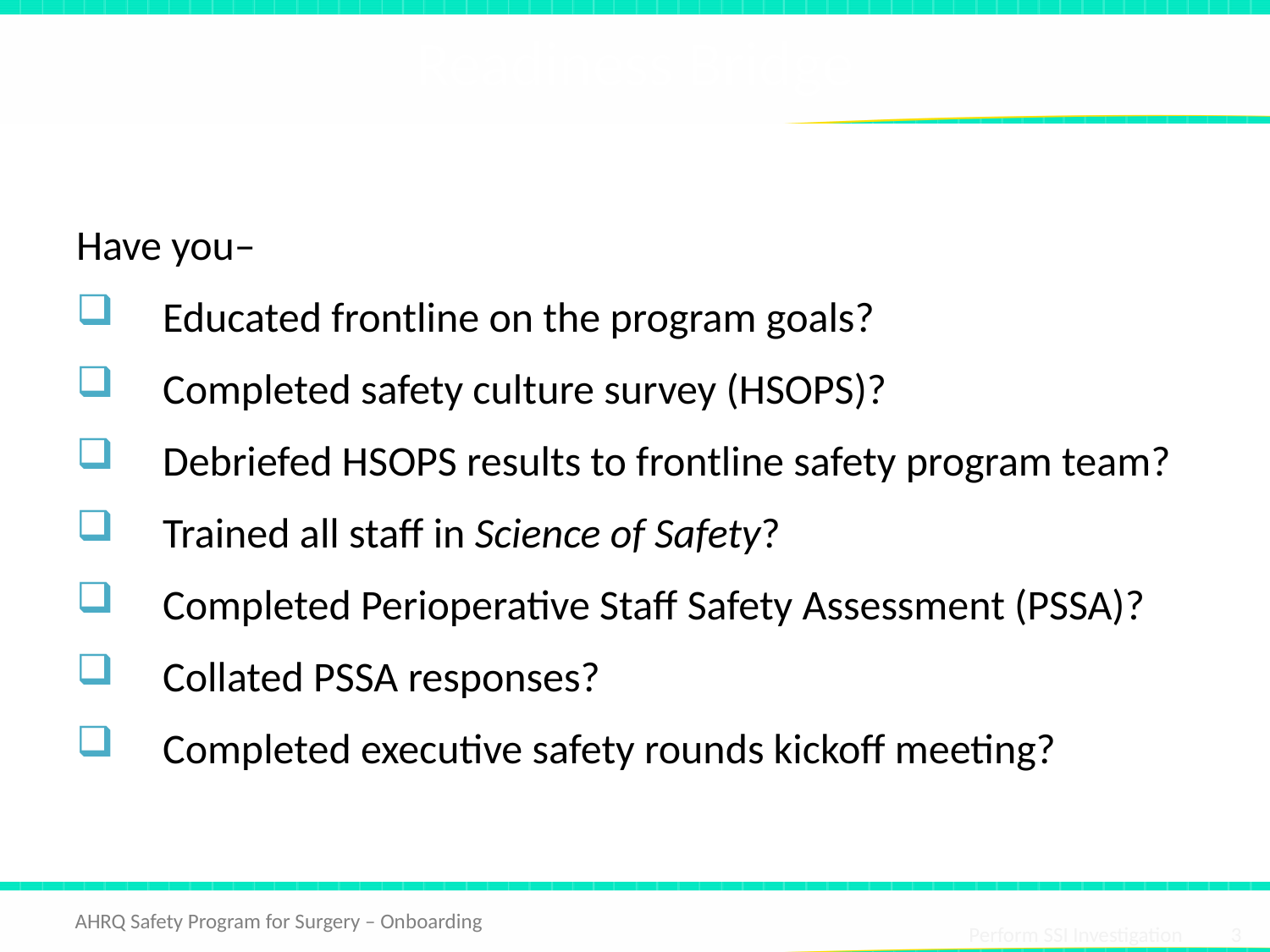

# Readiness Bridge
Have you–
Educated frontline on the program goals?
Completed safety culture survey (HSOPS)?
Debriefed HSOPS results to frontline safety program team?
Trained all staff in Science of Safety?
Completed Perioperative Staff Safety Assessment (PSSA)?
Collated PSSA responses?
Completed executive safety rounds kickoff meeting?